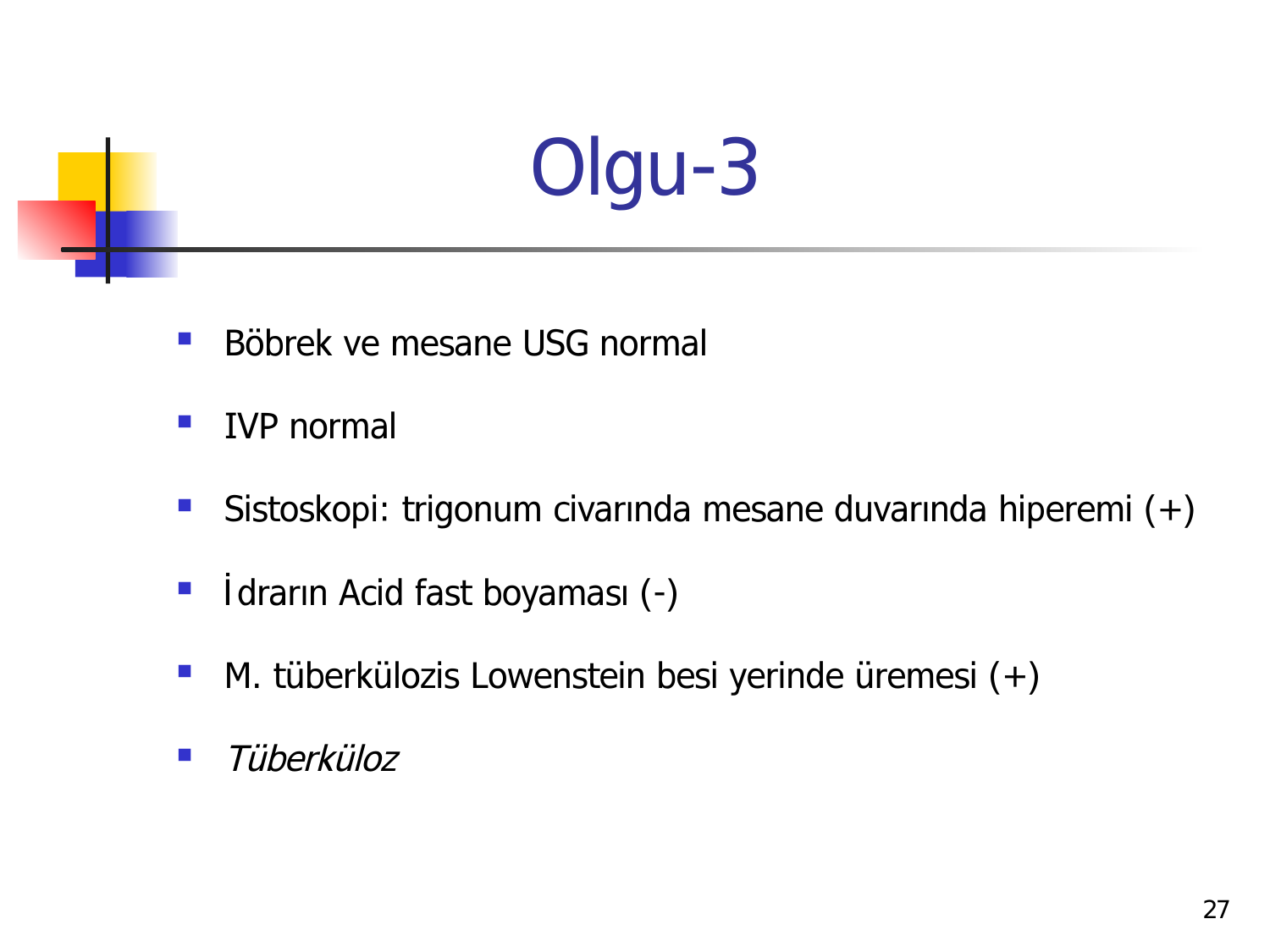

# Olgu-3
Böbrek ve mesane USG normal
IVP normal
Sistoskopi: trigonum civarında mesane duvarında hiperemi (+)
İdrarın Acid fast boyaması (-)
M. tüberkülozis Lowenstein besi yerinde üremesi (+)
Tüberküloz

27